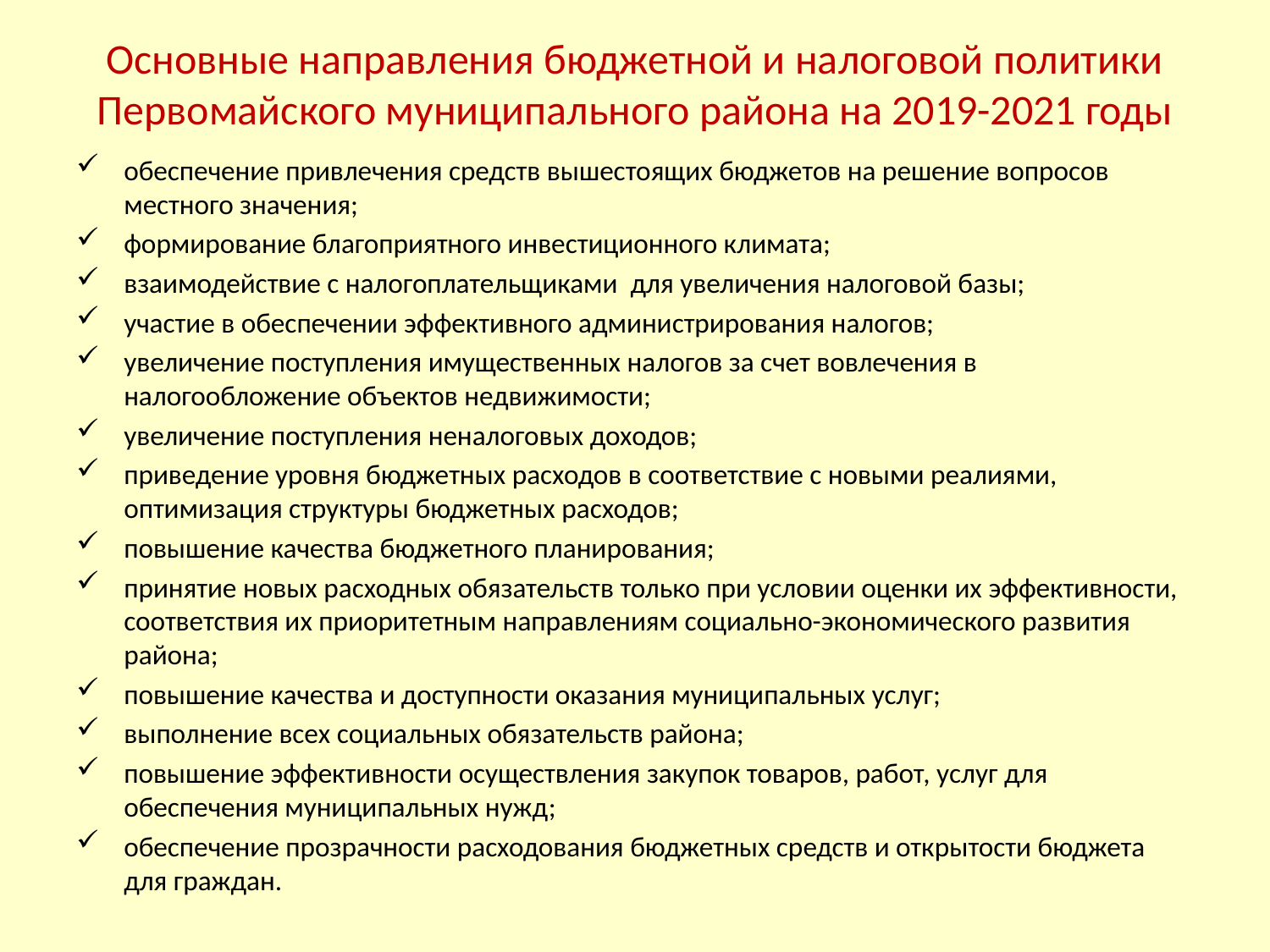

# Основные направления бюджетной и налоговой политики Первомайского муниципального района на 2019-2021 годы
обеспечение привлечения средств вышестоящих бюджетов на решение вопросов местного значения;
формирование благоприятного инвестиционного климата;
взаимодействие с налогоплательщиками  для увеличения налоговой базы;
участие в обеспечении эффективного администрирования налогов;
увеличение поступления имущественных налогов за счет вовлечения в налогообложение объектов недвижимости;
увеличение поступления неналоговых доходов;
приведение уровня бюджетных расходов в соответствие с новыми реалиями, оптимизация структуры бюджетных расходов;
повышение качества бюджетного планирования;
принятие новых расходных обязательств только при условии оценки их эффективности, соответствия их приоритетным направлениям социально-экономического развития района;
повышение качества и доступности оказания муниципальных услуг;
выполнение всех социальных обязательств района;
повышение эффективности осуществления закупок товаров, работ, услуг для обеспечения муниципальных нужд;
обеспечение прозрачности расходования бюджетных средств и открытости бюджета для граждан.